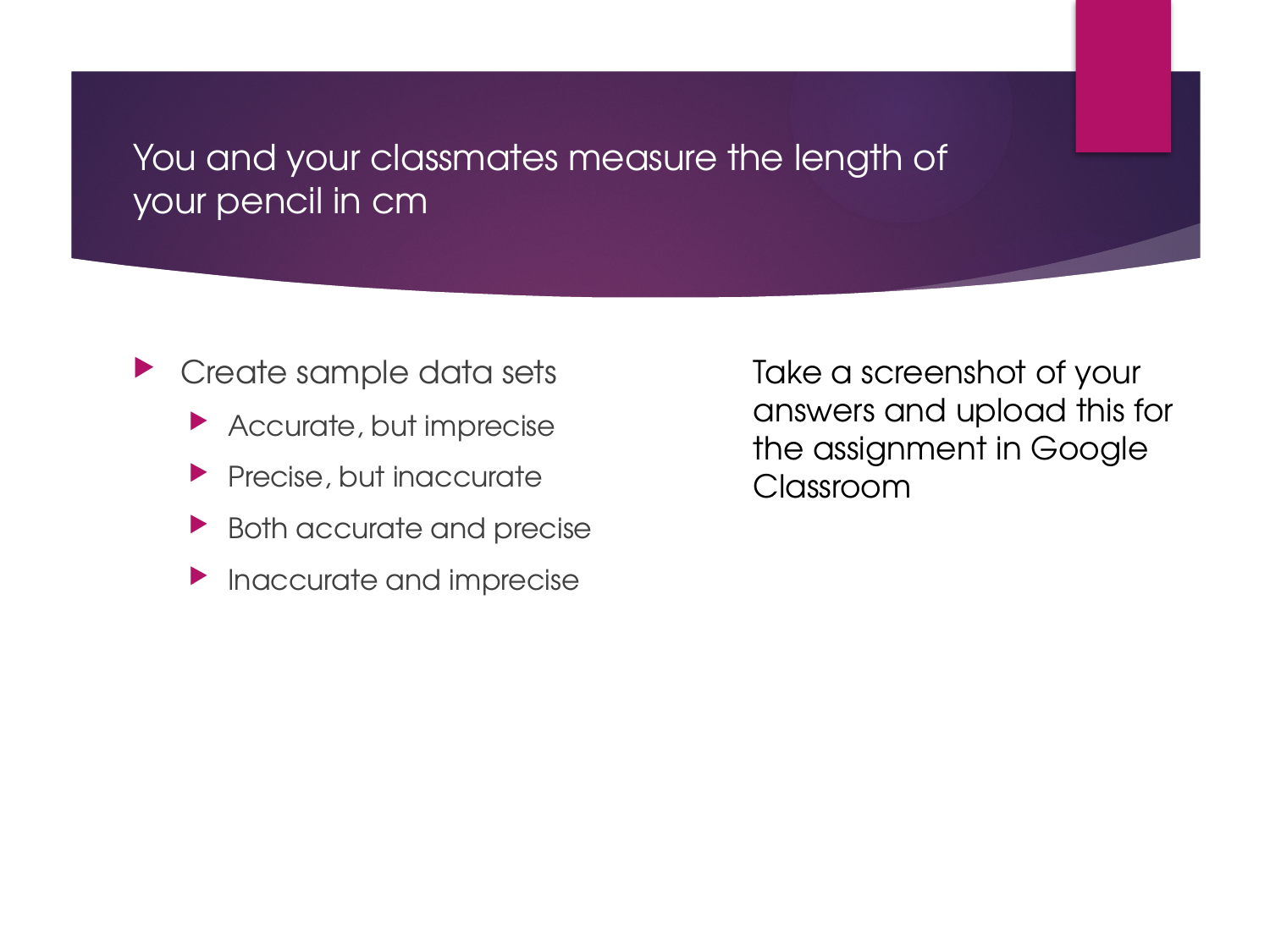

# You and your classmates measure the length of your pencil in cm
Create sample data sets
Accurate, but imprecise
Precise, but inaccurate
Both accurate and precise
Inaccurate and imprecise

Take a screenshot of your answers and upload this for the assignment in Google Classroom